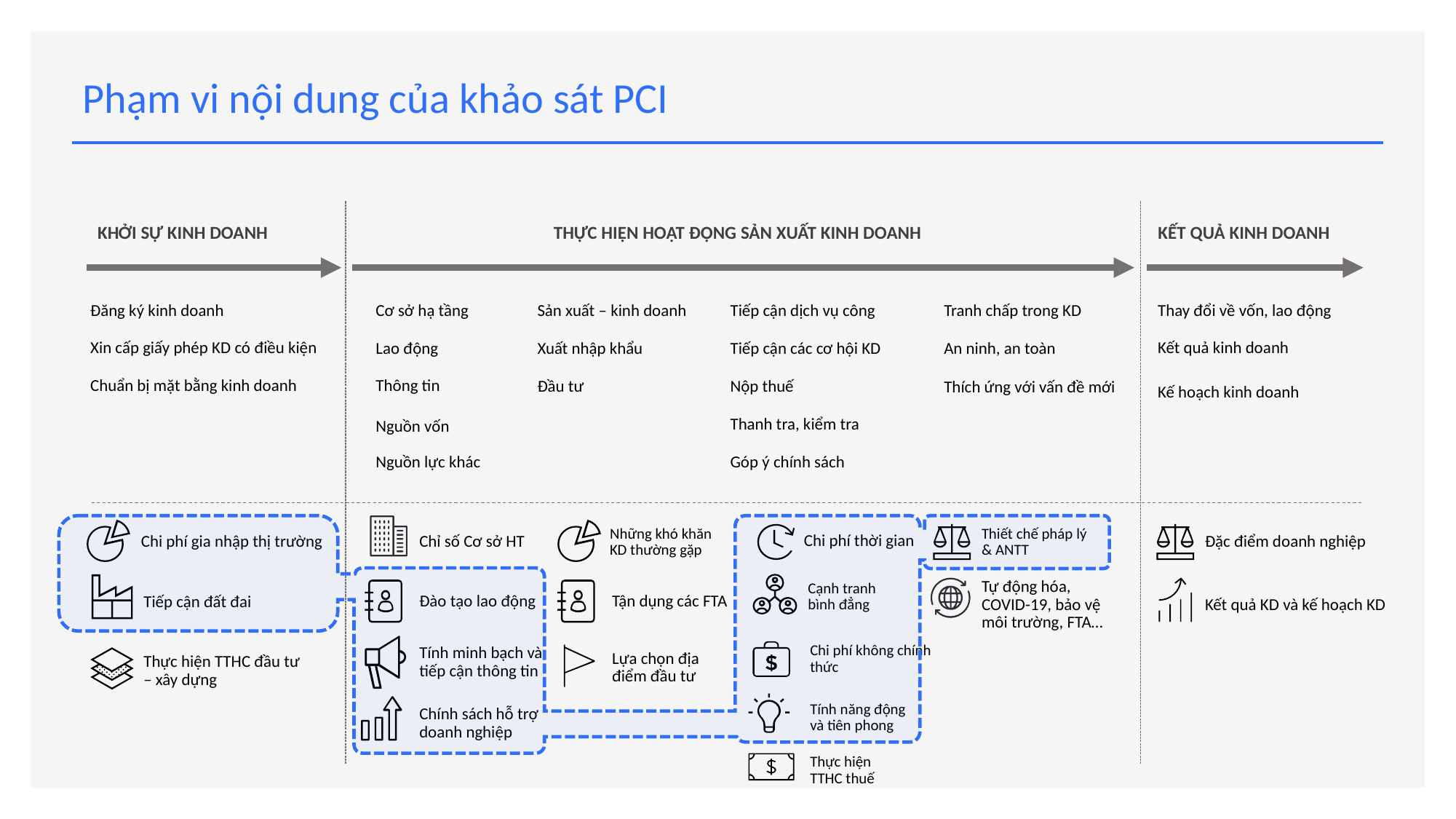

Phạm vi nội dung của khảo sát PCI
KHỞI SỰ KINH DOANH
THỰC HIỆN HOẠT ĐỘNG SẢN XUẤT KINH DOANH
KẾT QUẢ KINH DOANH
Đăng ký kinh doanh
Cơ sở hạ tầng
Sản xuất – kinh doanh
Tiếp cận dịch vụ công
Tranh chấp trong KD
Thay đổi về vốn, lao động
Xin cấp giấy phép KD có điều kiện
Kết quả kinh doanh
Lao động
Xuất nhập khẩu
Tiếp cận các cơ hội KD
An ninh, an toàn
Chuẩn bị mặt bằng kinh doanh
Thông tin
Đầu tư
Nộp thuế
Thích ứng với vấn đề mới
Kế hoạch kinh doanh
Thanh tra, kiểm tra
Nguồn vốn
Nguồn lực khác
Góp ý chính sách

Chi phí thời gian

Chi phí gia nhập thị trường

Những khó khăn KD thường gặp
Thiết chế pháp lý & ANTT

Đặc điểm doanh nghiệp

Chỉ số Cơ sở HT
Tự động hóa, COVID-19, bảo vệ môi trường, FTA…

Cạnh tranh bình đẳng

Tiếp cận đất đai

Đào tạo lao động

Tận dụng các FTA

Kết quả KD và kế hoạch KD

Tính minh bạch và tiếp cận thông tin
Chi phí không chính thức

Lựa chọn địa điểm đầu tư

Thực hiện TTHC đầu tư – xây dựng

Tính năng động và tiên phong

Chính sách hỗ trợ doanh nghiệp
Thực hiện TTHC thuế